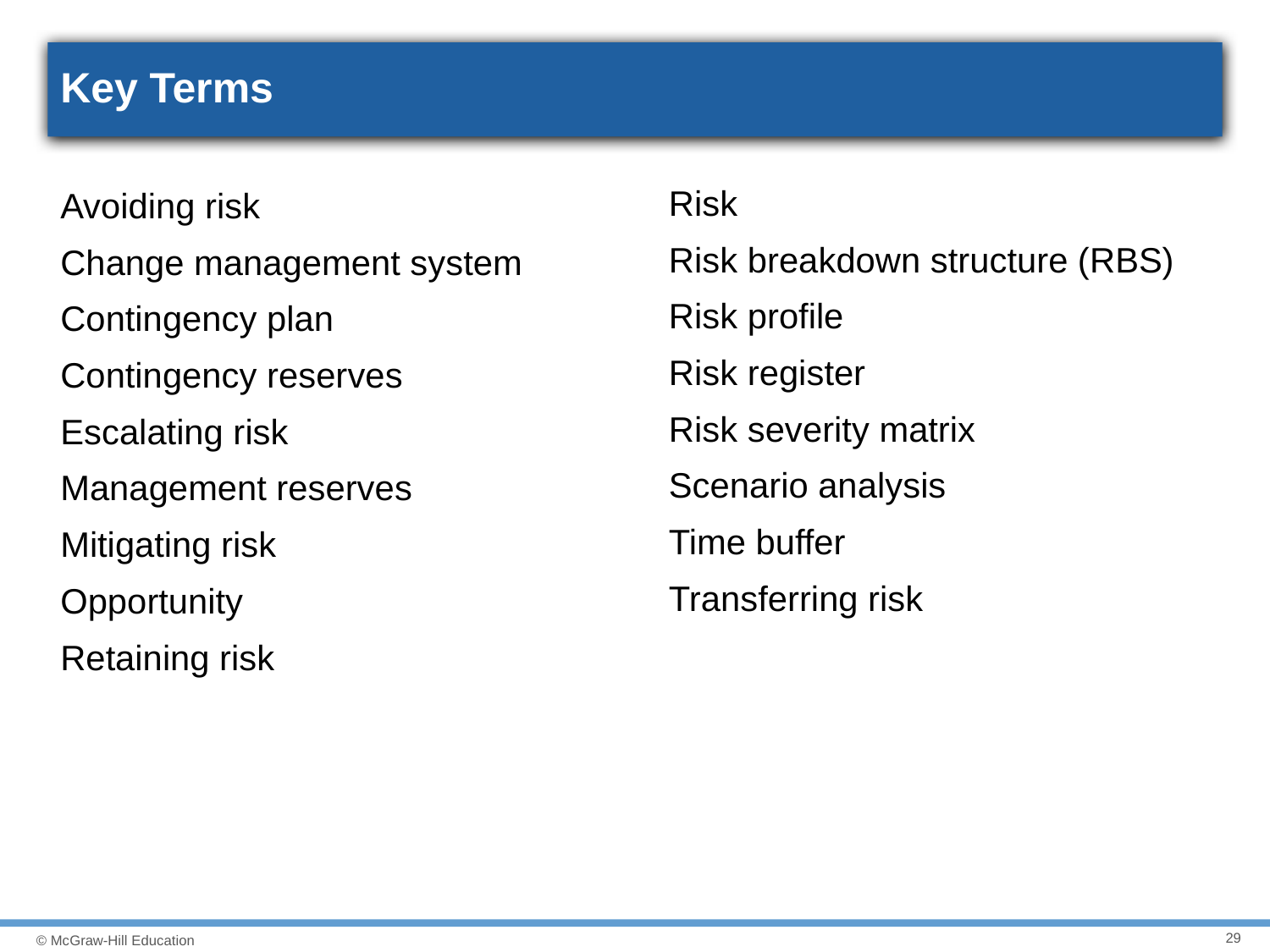

# Key Terms
Risk
Risk breakdown structure (RBS)
Risk profile
Risk register
Risk severity matrix
Scenario analysis
Time buffer
Transferring risk
Avoiding risk
Change management system
Contingency plan
Contingency reserves
Escalating risk
Management reserves
Mitigating risk
Opportunity
Retaining risk
29